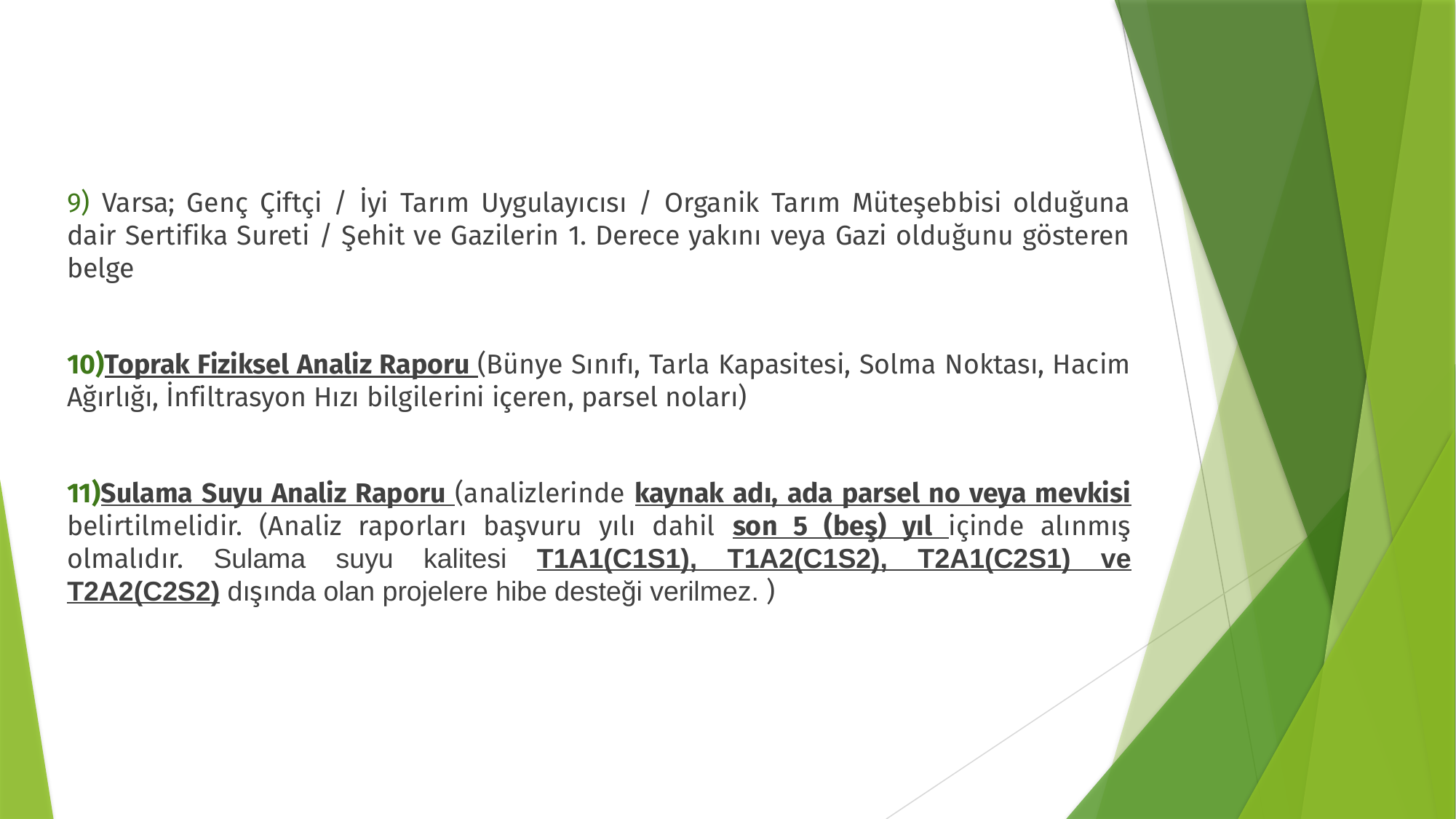

9) Varsa; Genç Çiftçi / İyi Tarım Uygulayıcısı / Organik Tarım Müteşebbisi olduğuna dair Sertifika Sureti / Şehit ve Gazilerin 1. Derece yakını veya Gazi olduğunu gösteren belge

10)Toprak Fiziksel Analiz Raporu (Bünye Sınıfı, Tarla Kapasitesi, Solma Noktası, Hacim Ağırlığı, İnfiltrasyon Hızı bilgilerini içeren, parsel noları)

11)Sulama Suyu Analiz Raporu (analizlerinde kaynak adı, ada parsel no veya mevkisi belirtilmelidir. (Analiz raporları başvuru yılı dahil son 5 (beş) yıl içinde alınmış olmalıdır. Sulama suyu kalitesi T1A1(C1S1), T1A2(C1S2), T2A1(C2S1) ve T2A2(C2S2) dışında olan projelere hibe desteği verilmez. )